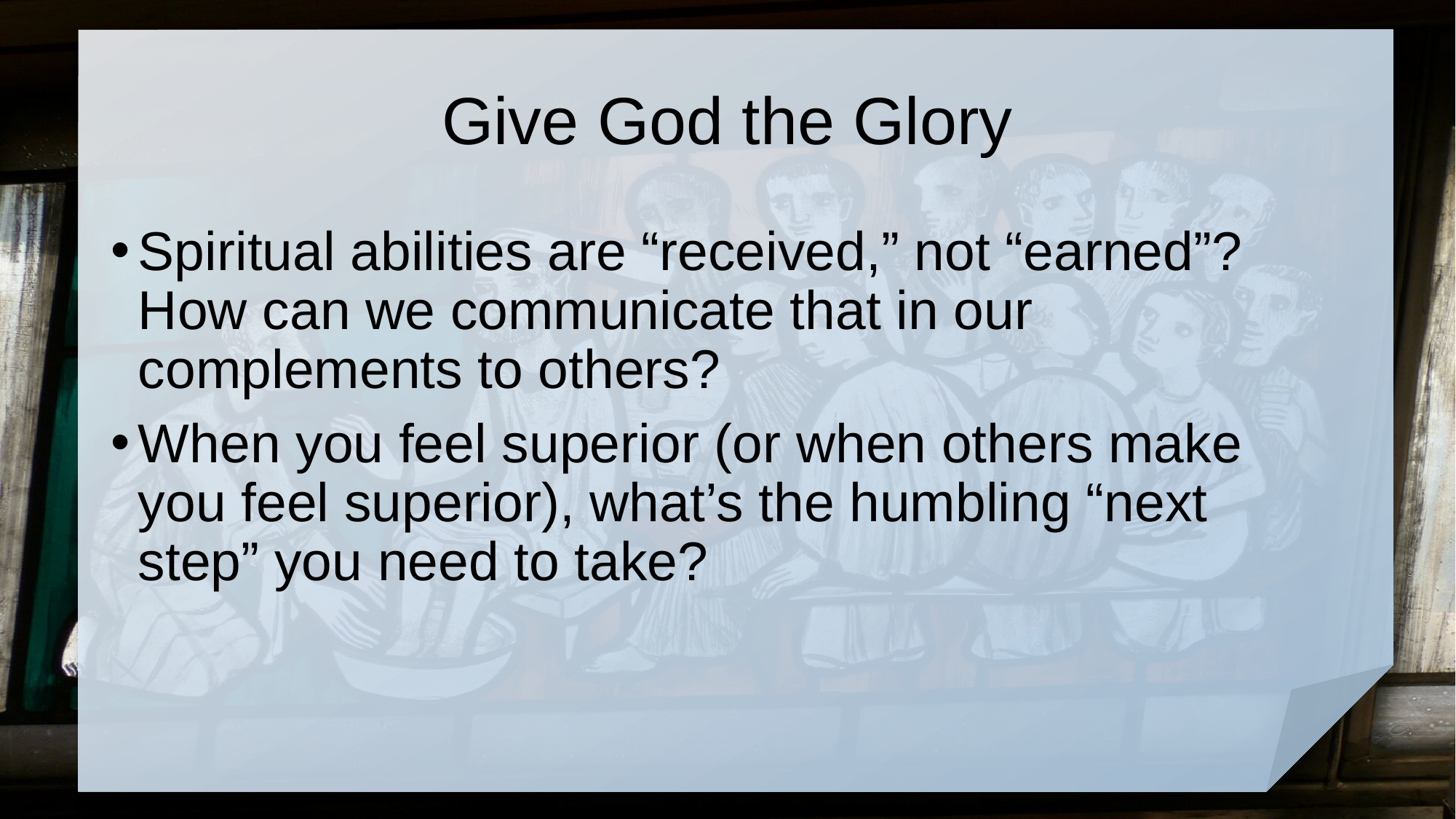

# Give God the Glory
Spiritual abilities are “received,” not “earned”? How can we communicate that in our complements to others?
When you feel superior (or when others make you feel superior), what’s the humbling “next step” you need to take?